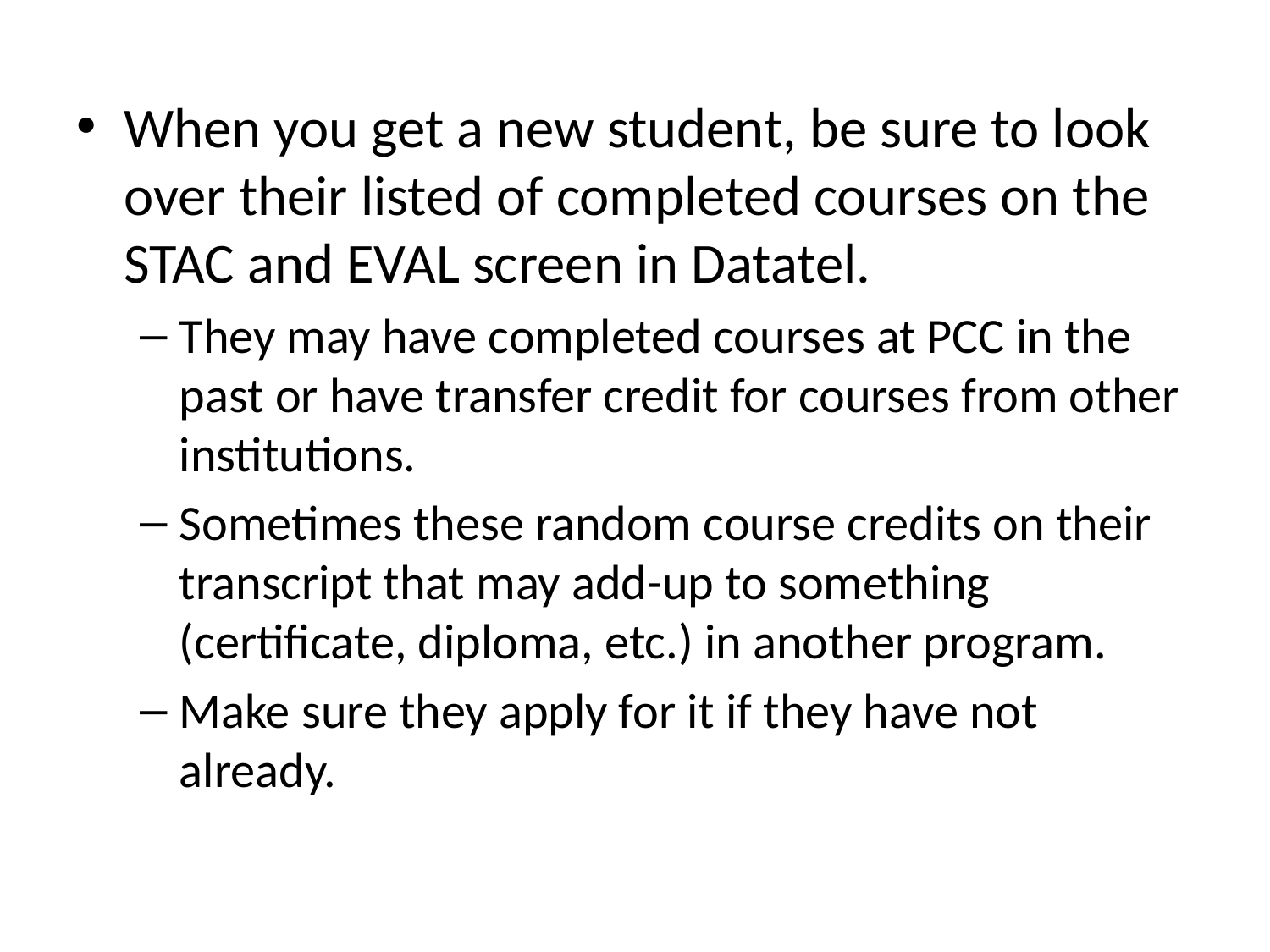

When you get a new student, be sure to look over their listed of completed courses on the STAC and EVAL screen in Datatel.
They may have completed courses at PCC in the past or have transfer credit for courses from other institutions.
Sometimes these random course credits on their transcript that may add-up to something (certificate, diploma, etc.) in another program.
Make sure they apply for it if they have not already.